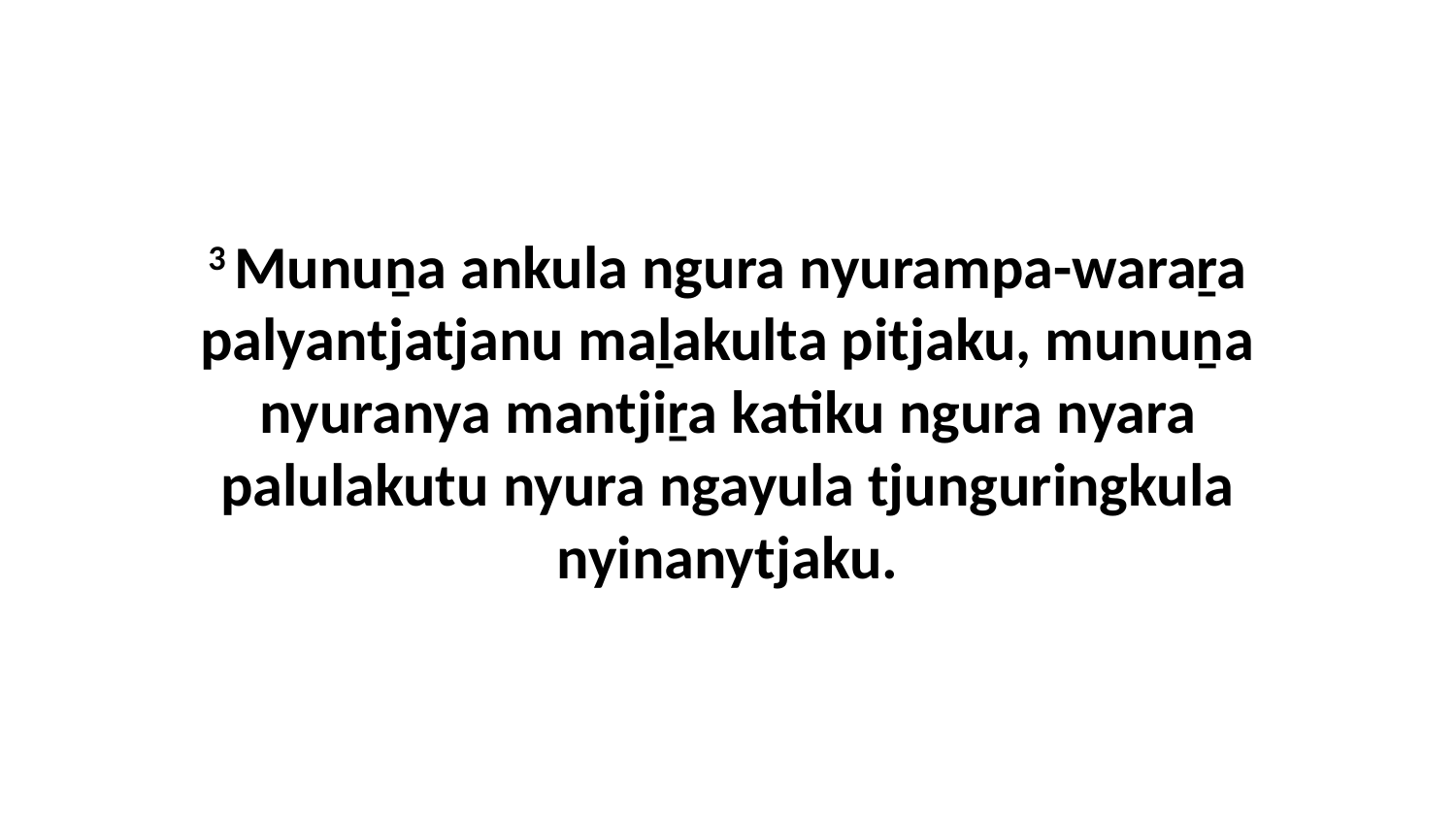

3 Munuṉa ankula ngura nyurampa-waraṟa palyantjatjanu maḻakulta pitjaku, munuṉa nyuranya mantjiṟa katiku ngura nyara palulakutu nyura ngayula tjunguringkula nyinanytjaku.